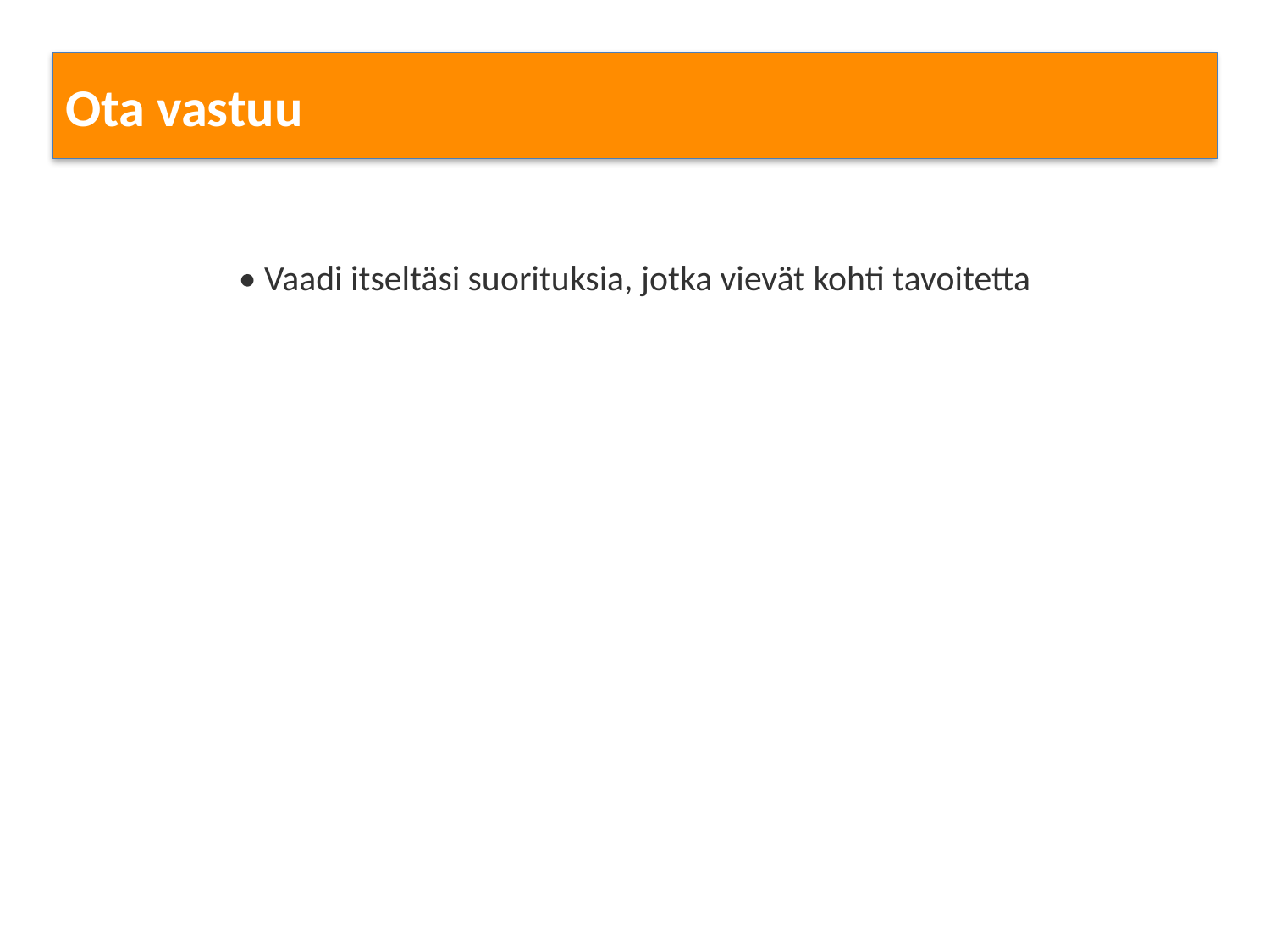

Ota vastuu

• Vaadi itseltäsi suorituksia, jotka vievät kohti tavoitetta